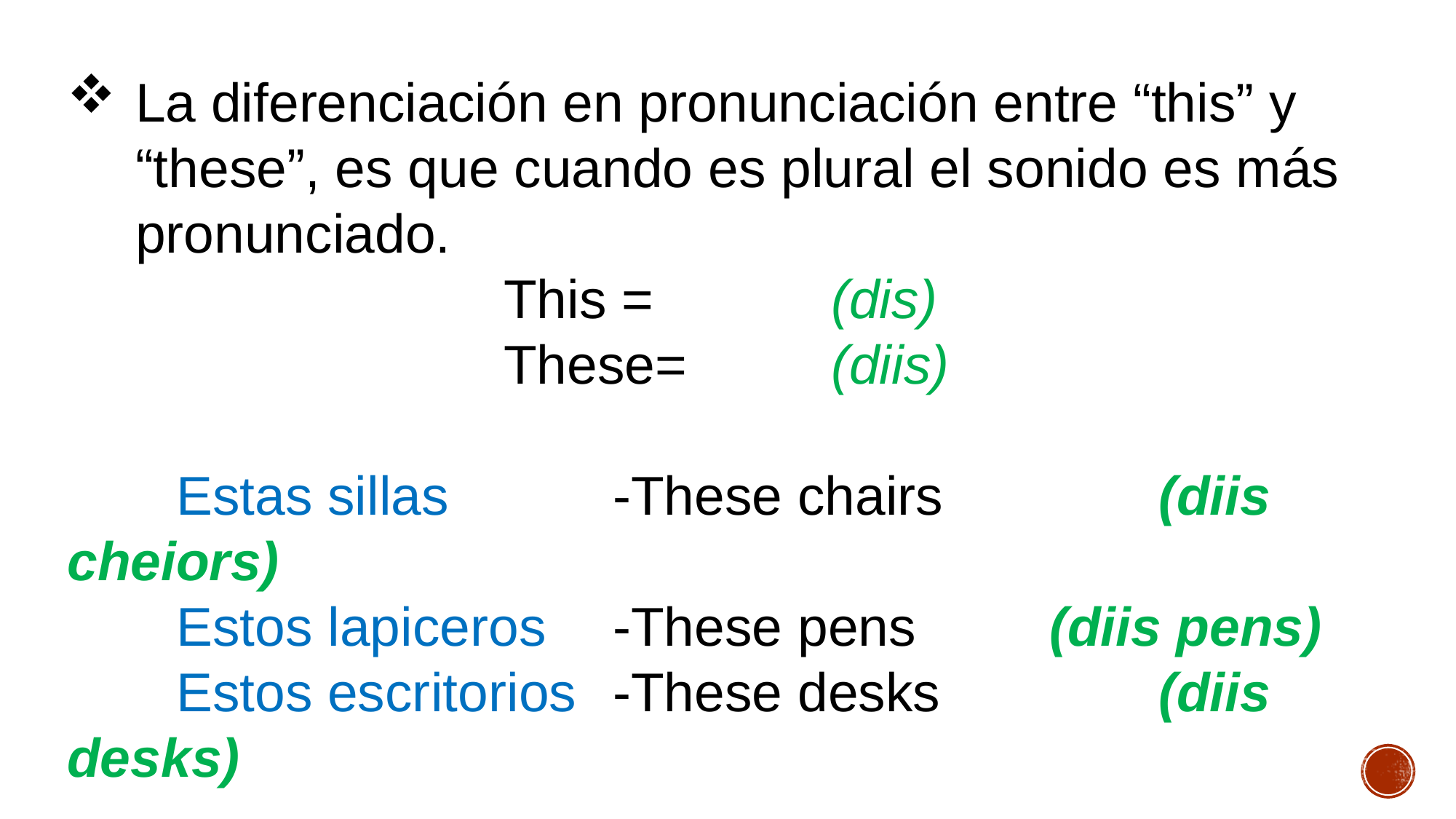

La diferenciación en pronunciación entre “this” y “these”, es que cuando es plural el sonido es más pronunciado.
				This = 		(dis)
				These= 		(diis)

	Estas sillas		-These chairs		(diis cheiors)
	Estos lapiceros	-These pens		(diis pens)
	Estos escritorios	-These desks		(diis desks)